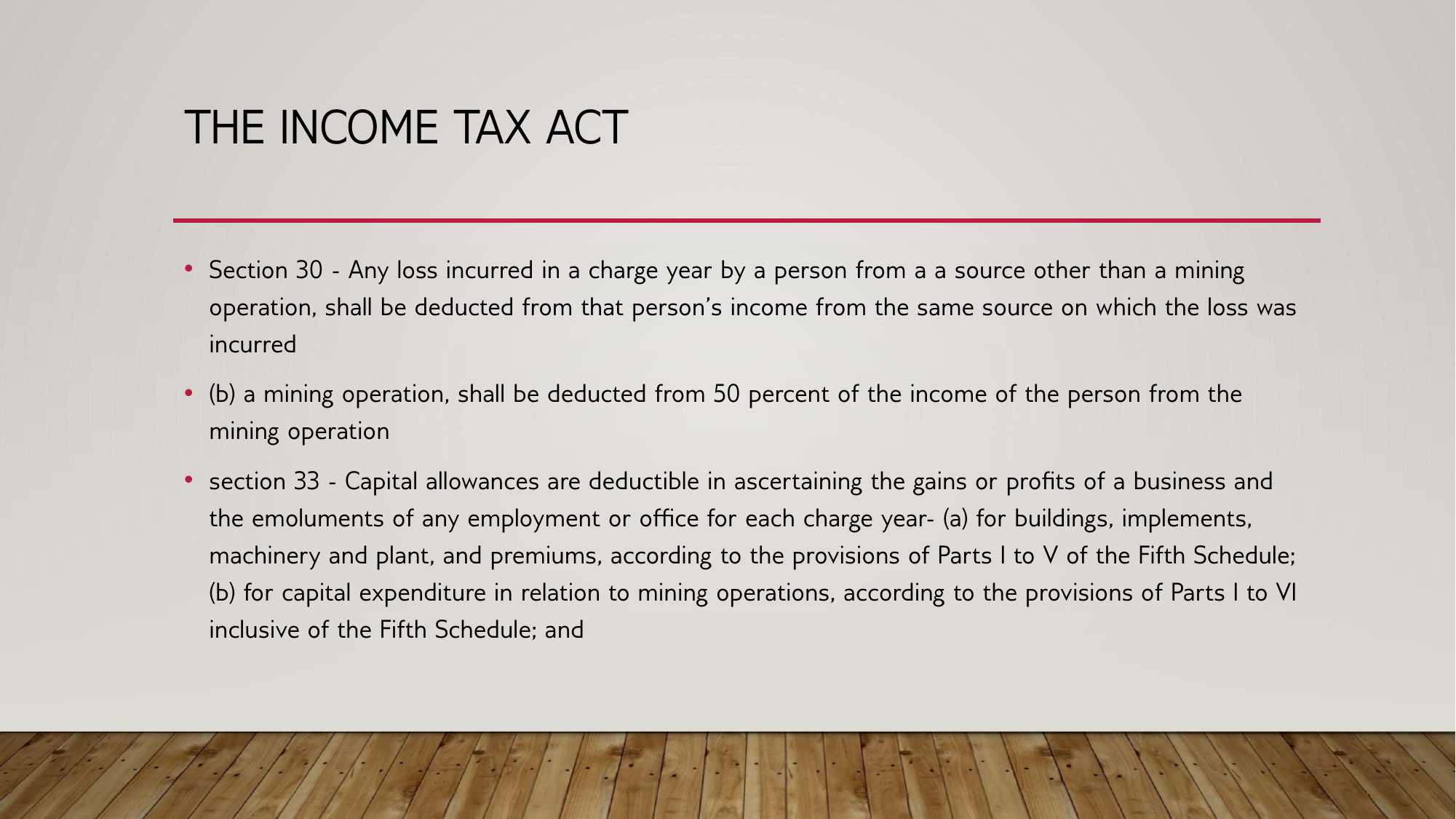

# the Income Tax Act
Section 30 - Any loss incurred in a charge year by a person from a a source other than a mining operation, shall be deducted from that person’s income from the same source on which the loss was incurred
(b) a mining operation, shall be deducted from 50 percent of the income of the person from the mining operation
section 33 - Capital allowances are deductible in ascertaining the gains or profits of a business and the emoluments of any employment or office for each charge year- (a) for buildings, implements, machinery and plant, and premiums, according to the provisions of Parts I to V of the Fifth Schedule; (b) for capital expenditure in relation to mining operations, according to the provisions of Parts I to VI inclusive of the Fifth Schedule; and